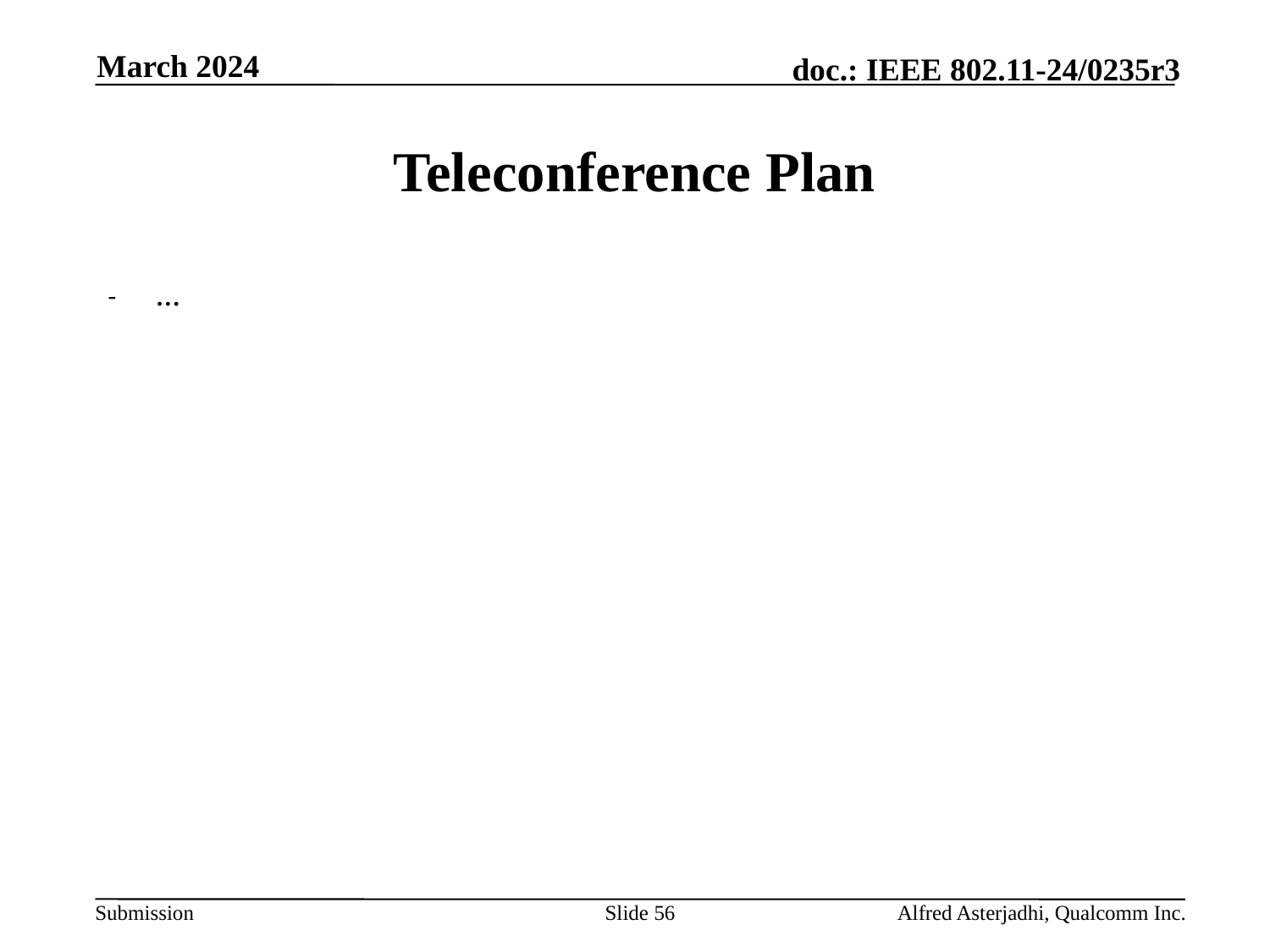

March 2024
# Teleconference Plan
…
Slide 56
Alfred Asterjadhi, Qualcomm Inc.